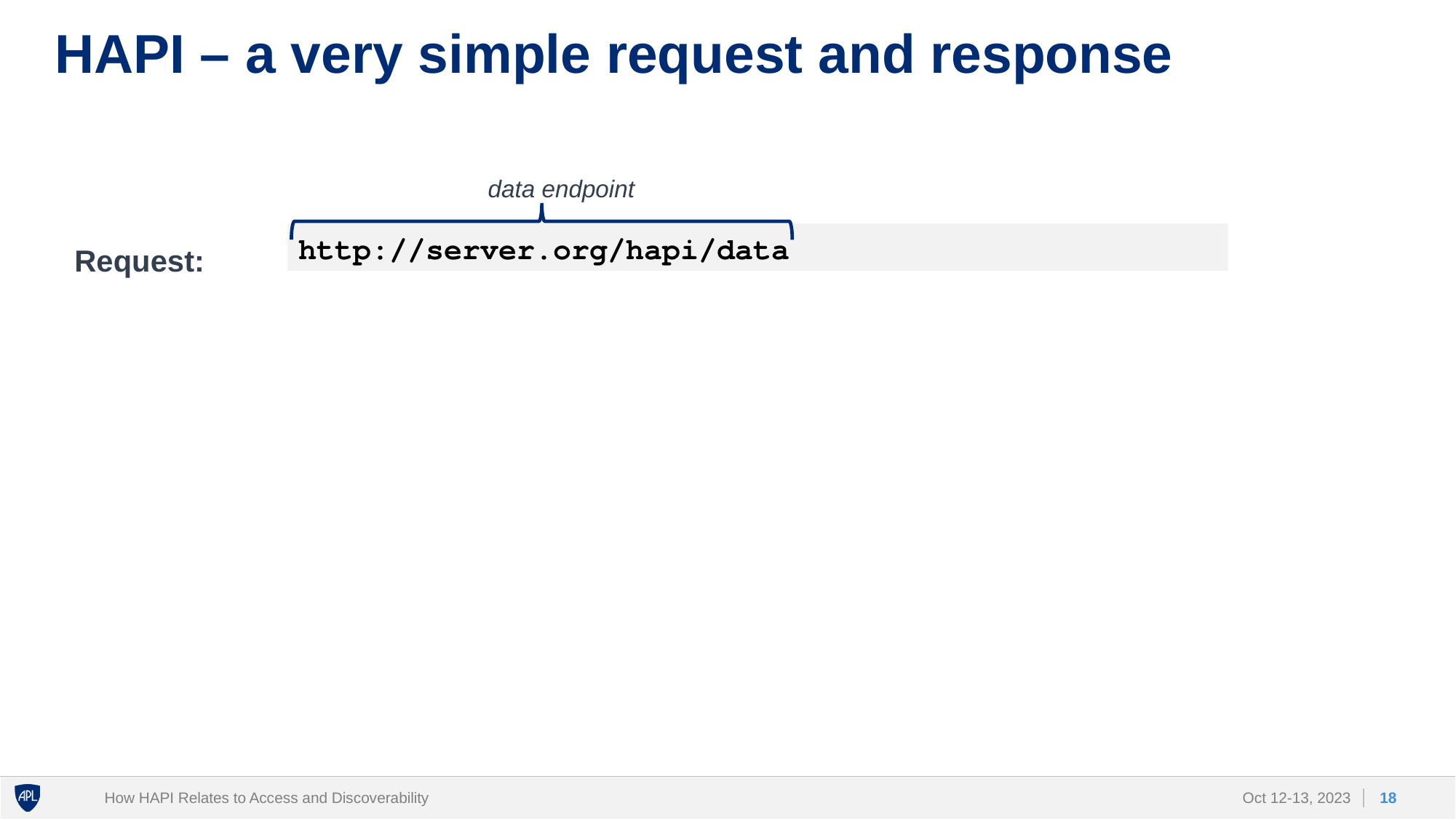

# HAPI – a very simple request and response

data endpoint
http://server.org/hapi/data
Request:
How HAPI Relates to Access and Discoverability
18
Oct 12-13, 2023